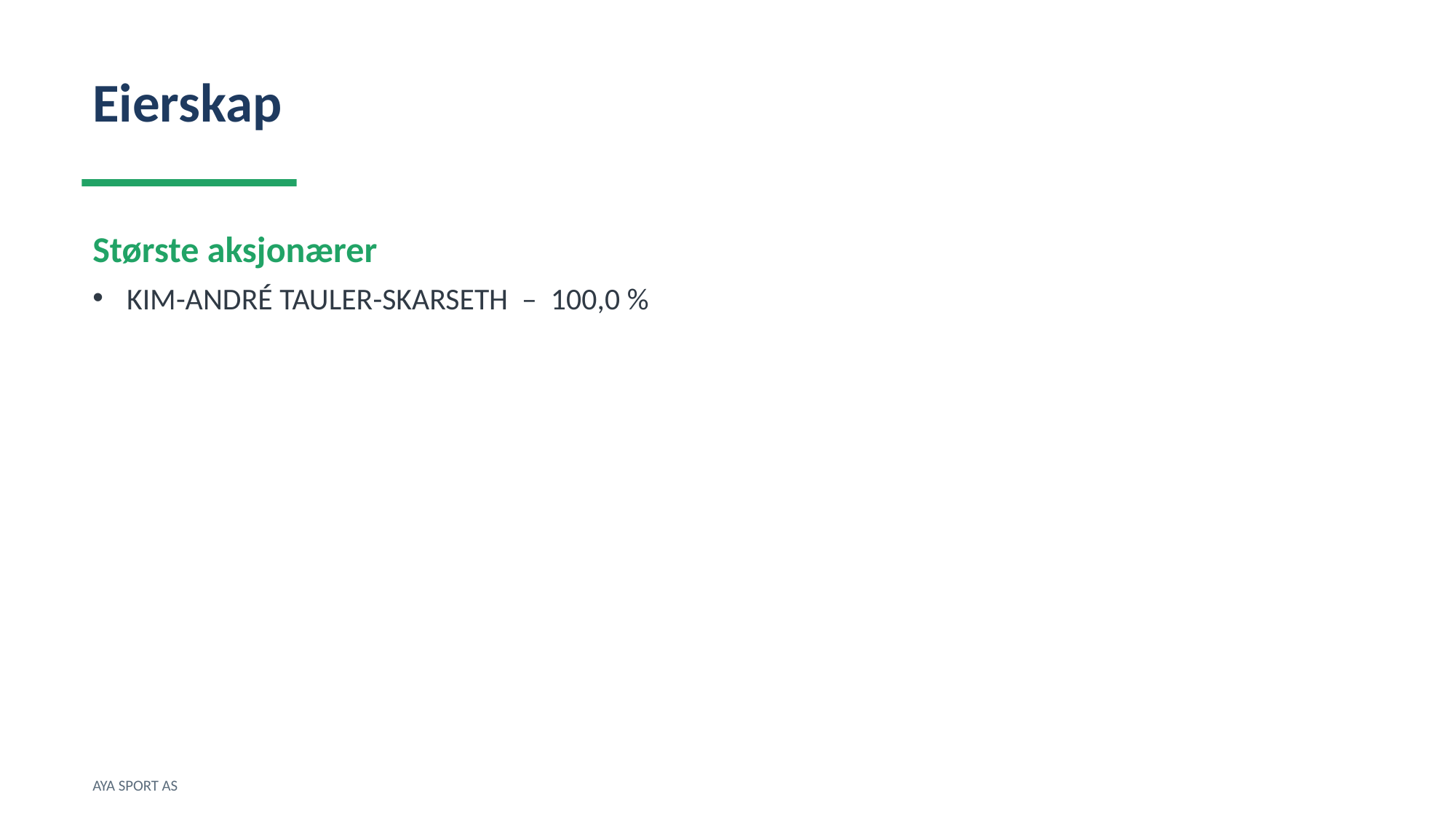

Eierskap

Største aksjonærer
KIM-ANDRÉ TAULER-SKARSETH  –  100,0 %
AYA SPORT AS